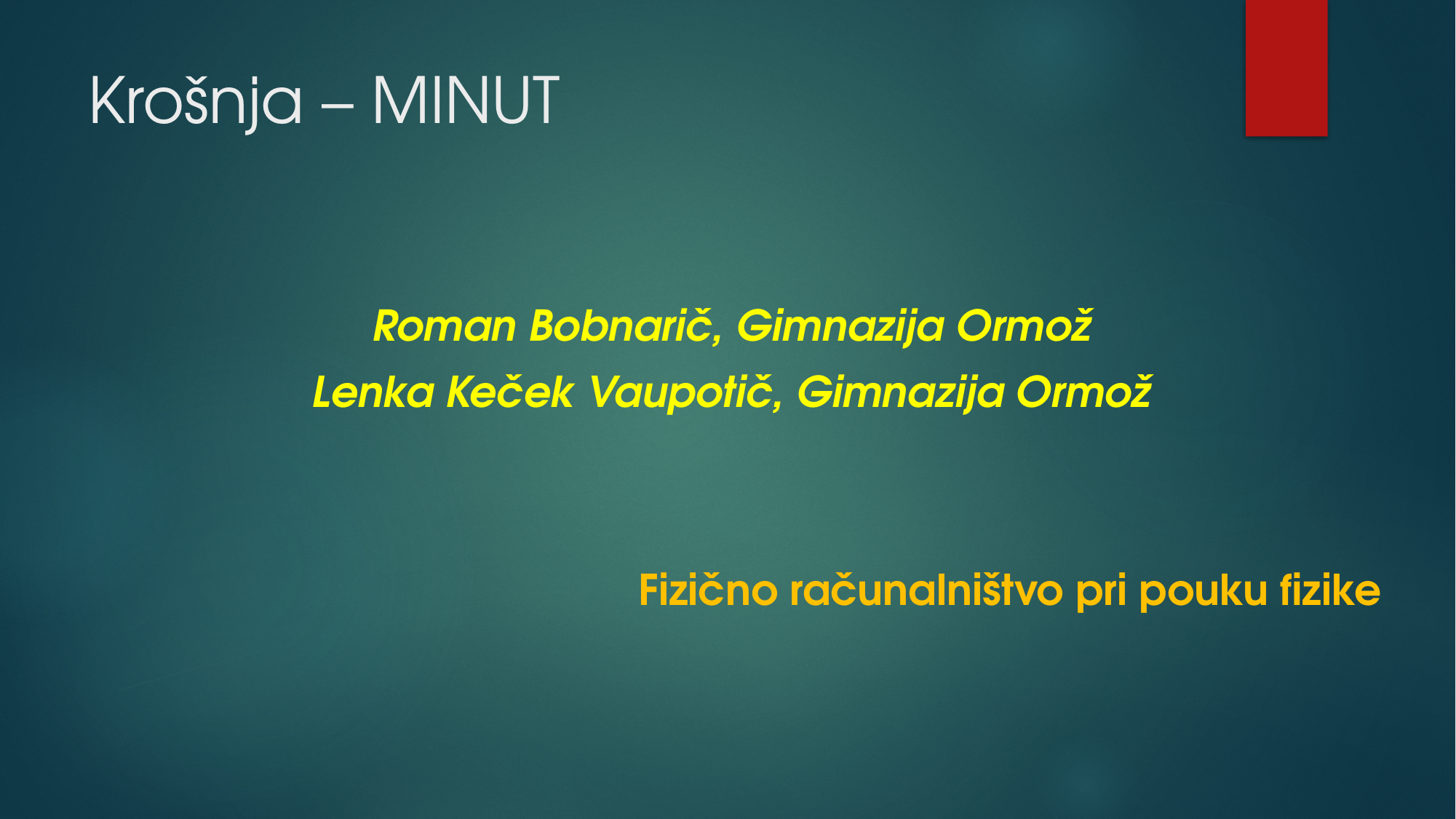

# Krošnja – MINUT

Roman Bobnarič, Gimnazija Ormož
Lenka Keček Vaupotič, Gimnazija Ormož

Fizično računalništvo pri pouku fizike